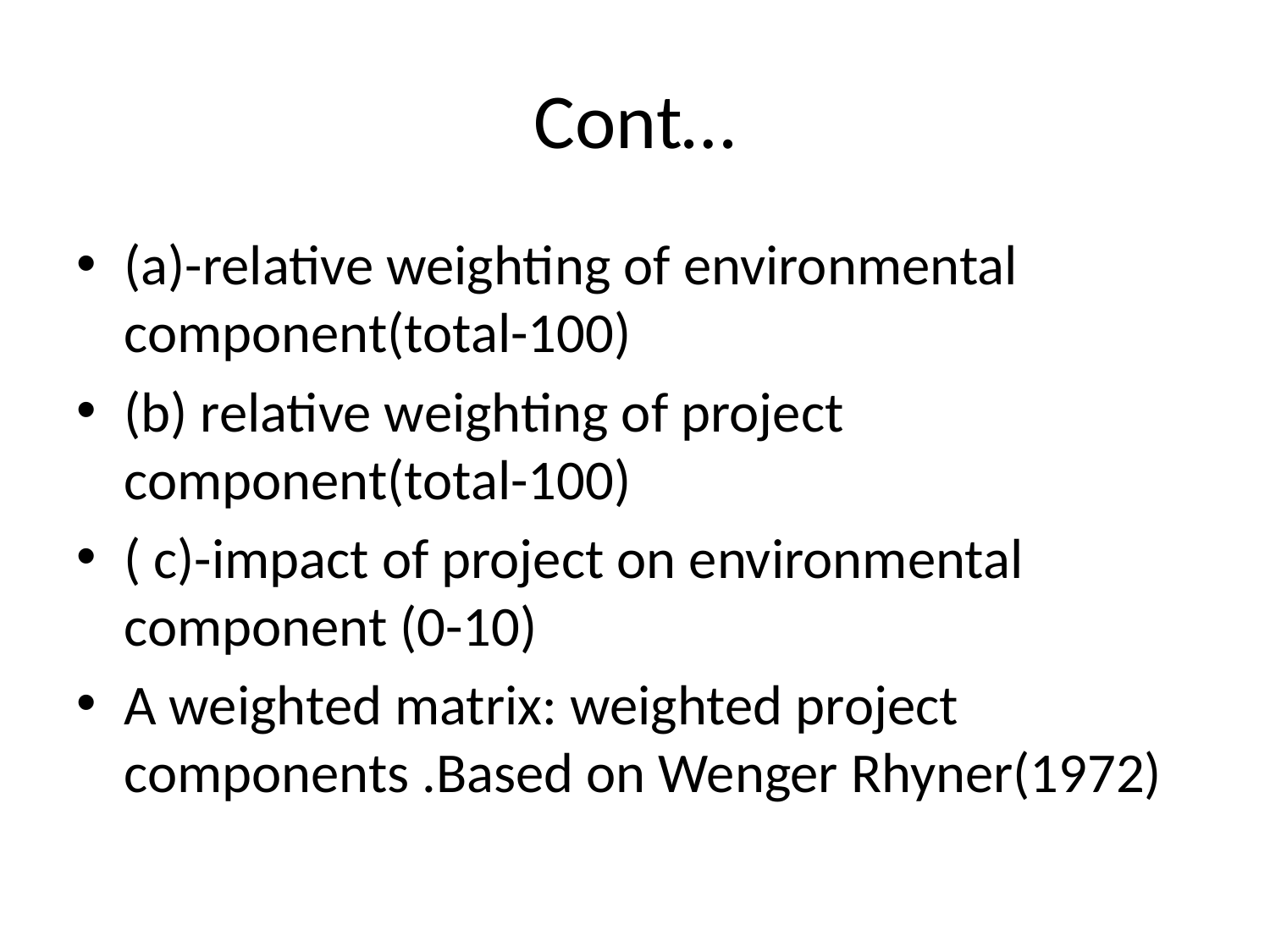

# Cont…
(a)-relative weighting of environmental component(total-100)
(b) relative weighting of project component(total-100)
( c)-impact of project on environmental component (0-10)
A weighted matrix: weighted project components .Based on Wenger Rhyner(1972)